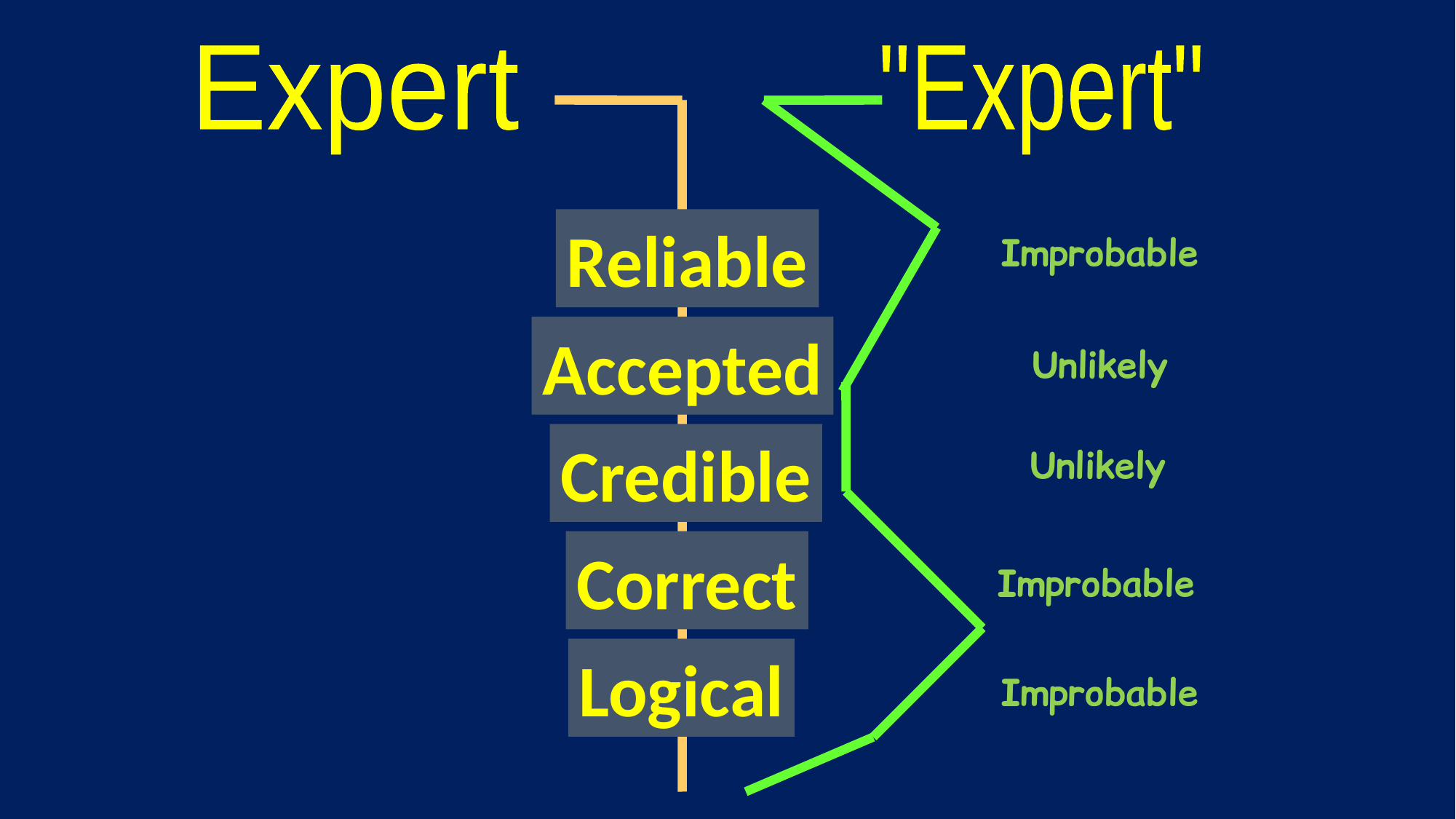

Expert
"Expert"

Reliable
Improbable
Accepted
Unlikely
Credible
Unlikely
Correct
Improbable
Logical
Improbable